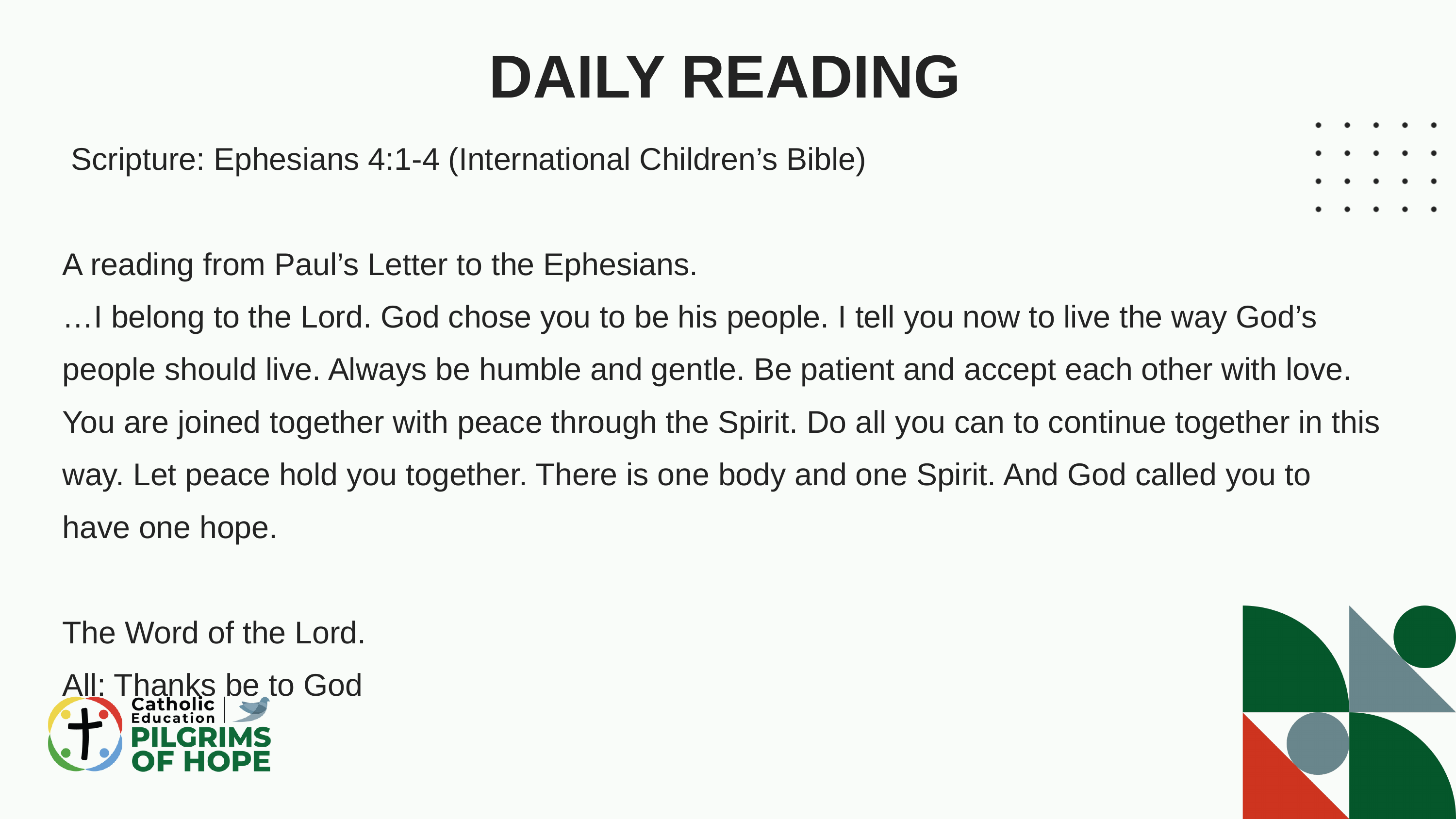

DAILY READING

 Scripture: Ephesians 4:1-4 (International Children’s Bible)

A reading from Paul’s Letter to the Ephesians.
…I belong to the Lord. God chose you to be his people. I tell you now to live the way God’s people should live. Always be humble and gentle. Be patient and accept each other with love. You are joined together with peace through the Spirit. Do all you can to continue together in this way. Let peace hold you together. There is one body and one Spirit. And God called you to have one hope.

The Word of the Lord.
All: Thanks be to God